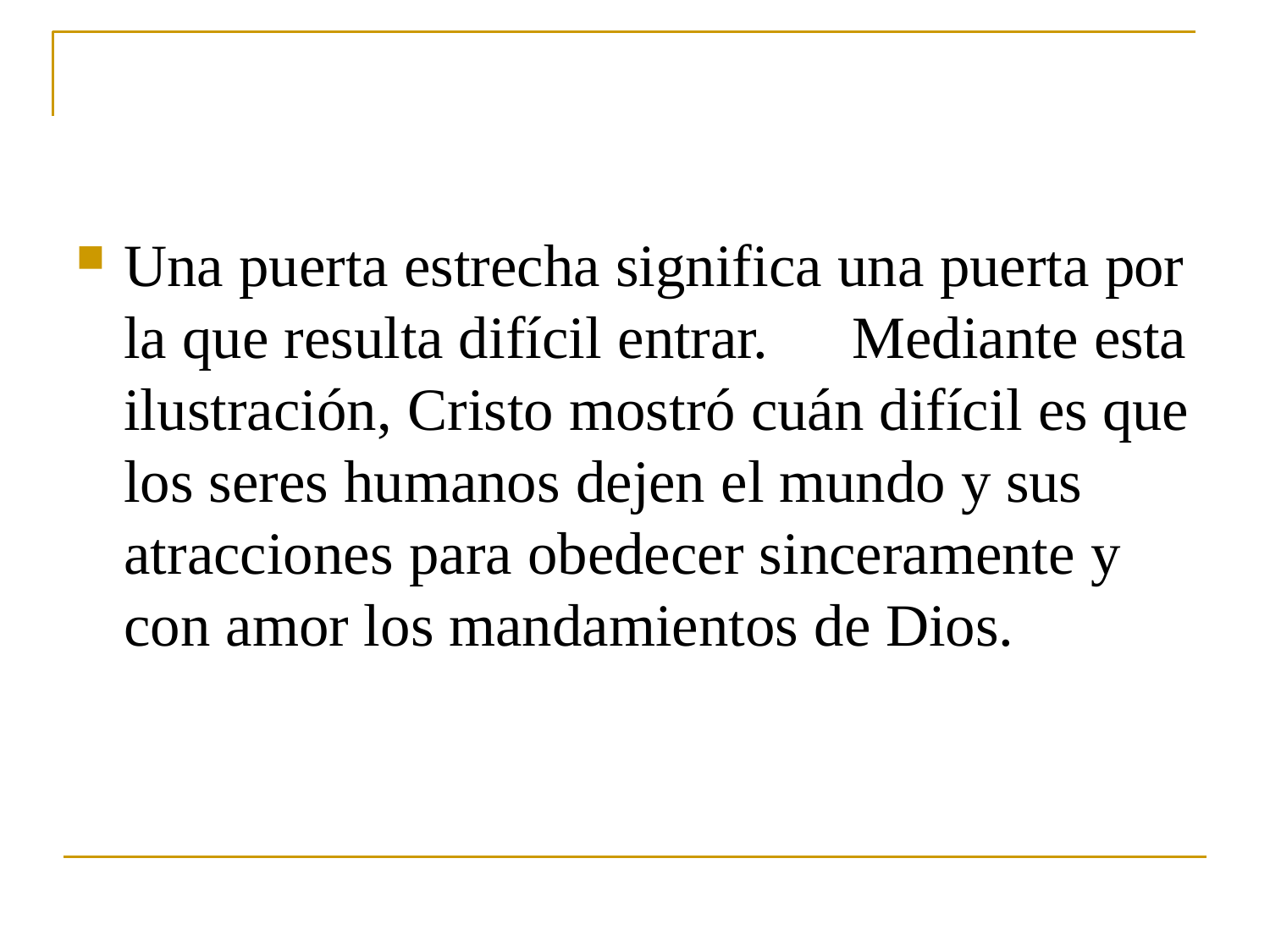

Una puerta estrecha significa una puerta por la que resulta difícil entrar.	Mediante esta ilustración, Cristo mostró cuán difícil es que los seres humanos dejen el mundo y sus atracciones para obedecer sinceramente y con amor los mandamientos de Dios.